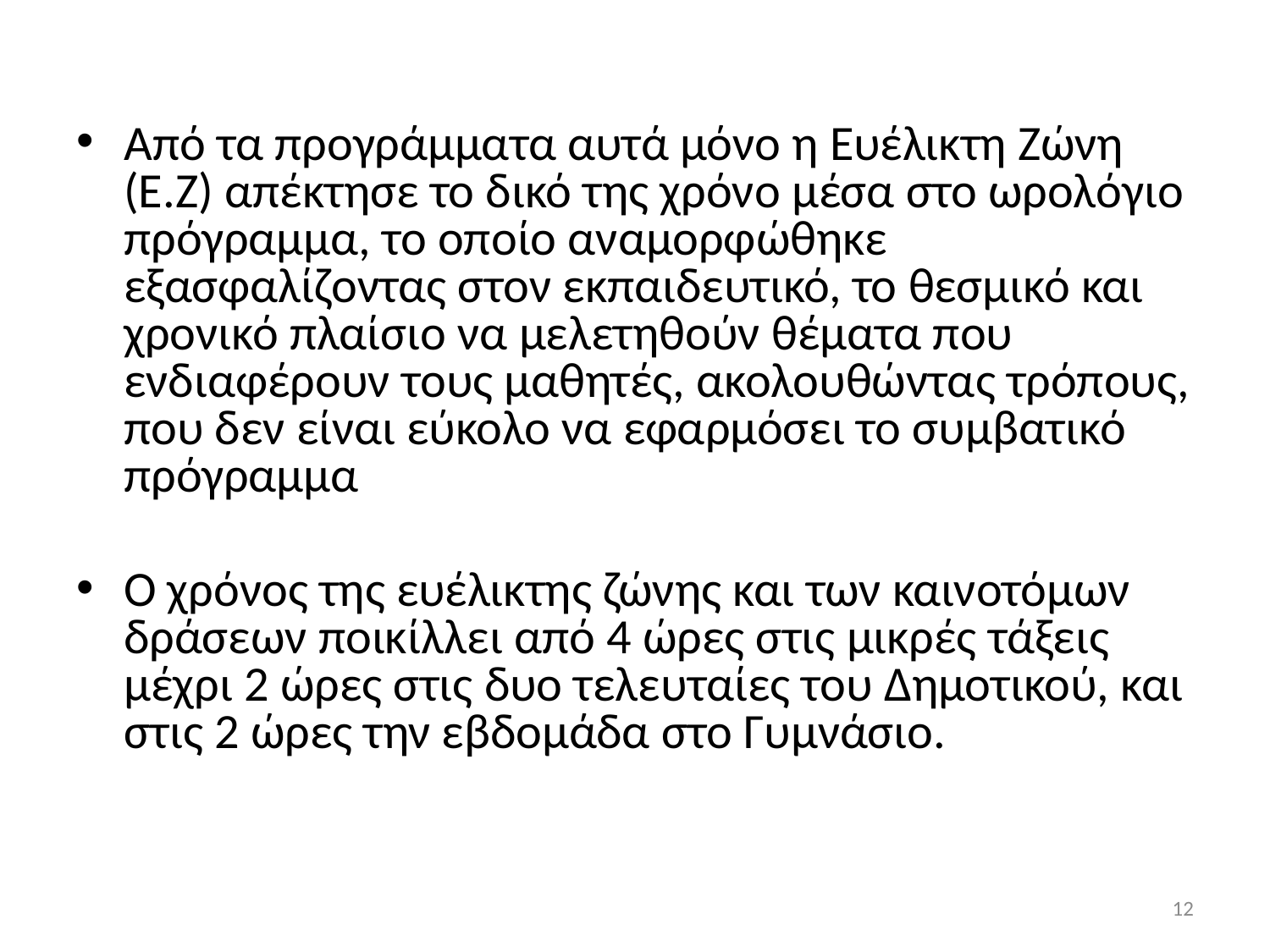

Από τα προγράμματα αυτά μόνο η Ευέλικτη Ζώνη (Ε.Ζ) απέκτησε το δικό της χρόνο μέσα στο ωρολόγιο πρόγραμμα, το οποίο αναμορφώθηκε εξασφαλίζοντας στον εκπαιδευτικό, το θεσμικό και χρονικό πλαίσιο να μελετηθούν θέματα που ενδιαφέρουν τους μαθητές, ακολουθώντας τρόπους, που δεν είναι εύκολο να εφαρμόσει το συμβατικό πρόγραμμα

Ο χρόνος της ευέλικτης ζώνης και των καινοτόμων δράσεων ποικίλλει από 4 ώρες στις μικρές τάξεις μέχρι 2 ώρες στις δυο τελευταίες του Δημοτικού, και στις 2 ώρες την εβδομάδα στο Γυμνάσιο.

12